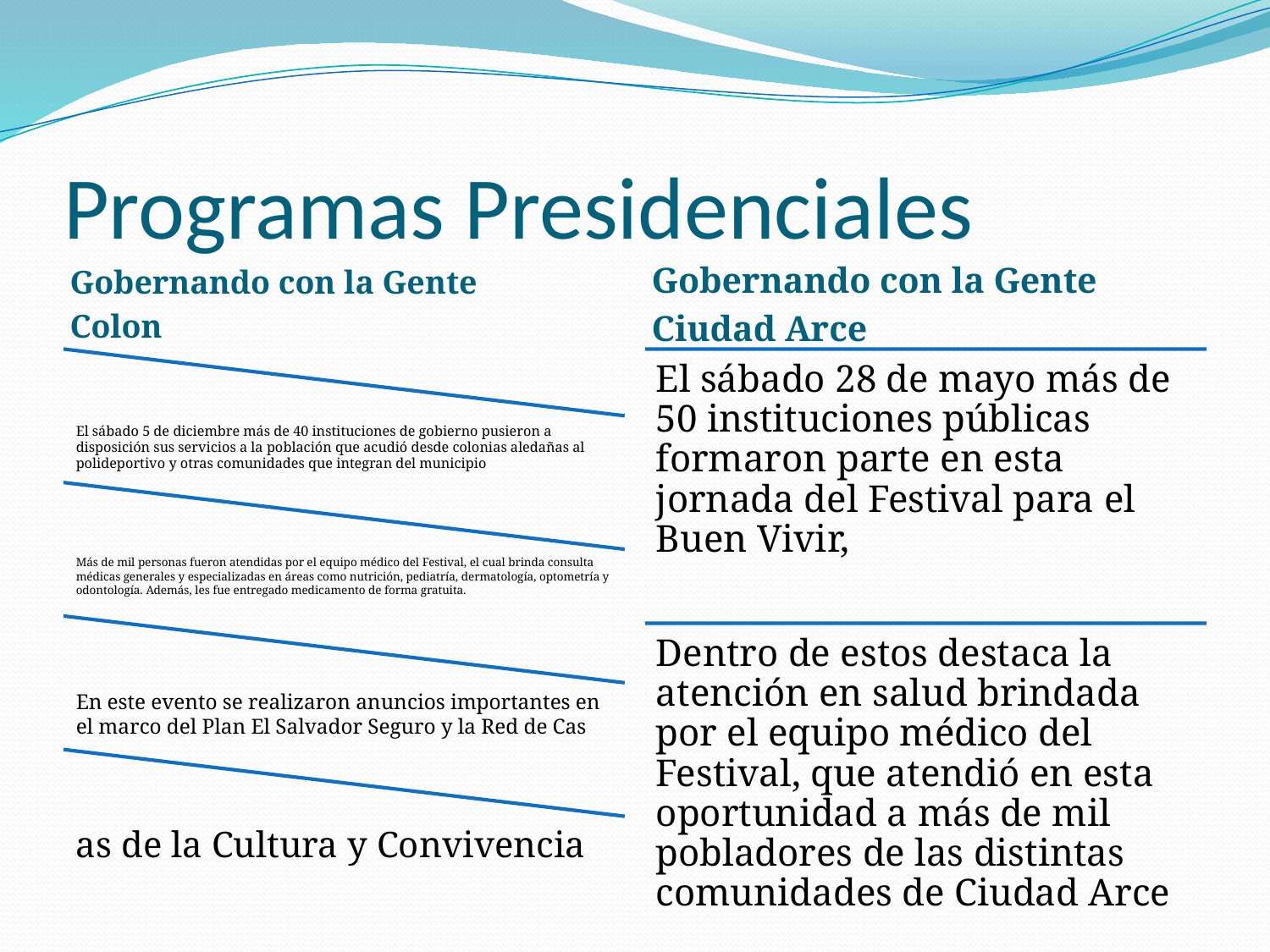

# Programas Presidenciales
Gobernando con la Gente
Colon
Gobernando con la Gente
Ciudad Arce
El sábado 5 de diciembre más de 40 instituciones de gobierno pusieron a disposición sus servicios a la población que acudió desde colonias aledañas al polideportivo y otras comunidades que integran del municipio
Más de mil personas fueron atendidas por el equipo médico del Festival, el cual brinda consulta médicas generales y especializadas en áreas como nutrición, pediatría, dermatología, optometría y odontología. Además, les fue entregado medicamento de forma gratuita.
En este evento se realizaron anuncios importantes en el marco del Plan El Salvador Seguro y la Red de Cas
as de la Cultura y Convivencia
El sábado 28 de mayo más de 50 instituciones públicas formaron parte en esta jornada del Festival para el Buen Vivir,
Dentro de estos destaca la atención en salud brindada por el equipo médico del Festival, que atendió en esta oportunidad a más de mil pobladores de las distintas comunidades de Ciudad Arce